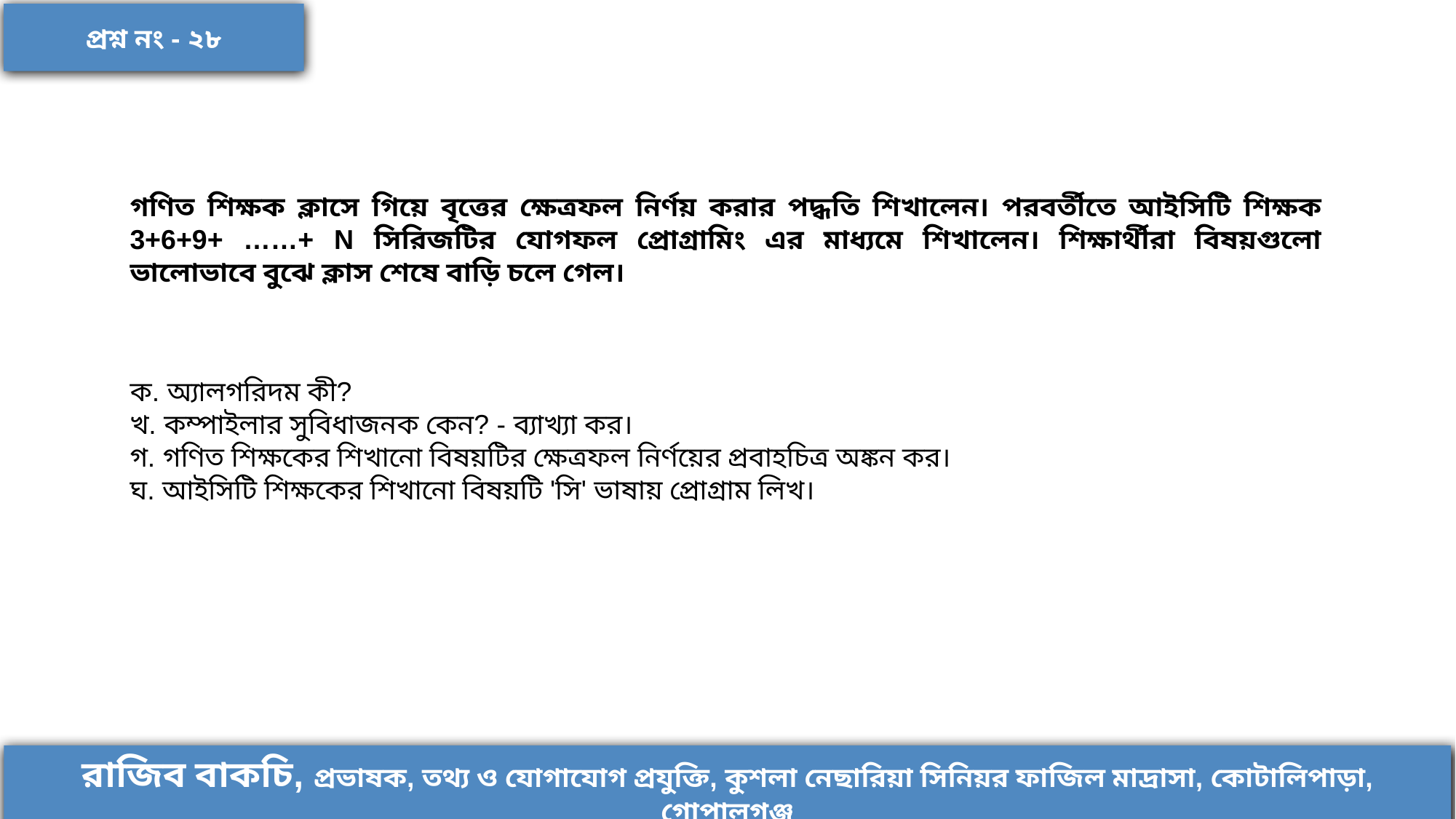

প্রশ্ন নং - ২৮
গণিত শিক্ষক ক্লাসে গিয়ে বৃত্তের ক্ষেত্রফল নির্ণয় করার পদ্ধতি শিখালেন। পরবর্তীতে আইসিটি শিক্ষক 3+6+9+ ……+ N সিরিজটির যোগফল প্রোগ্রামিং এর মাধ্যমে শিখালেন। শিক্ষার্থীরা বিষয়গুলো ভালোভাবে বুঝে ক্লাস শেষে বাড়ি চলে গেল।
ক. অ্যালগরিদম কী?
খ. কম্পাইলার সুবিধাজনক কেন? - ব্যাখ্যা কর।
গ. গণিত শিক্ষকের শিখানো বিষয়টির ক্ষেত্রফল নির্ণয়ের প্রবাহচিত্র অঙ্কন কর।
ঘ. আইসিটি শিক্ষকের শিখানো বিষয়টি 'সি' ভাষায় প্রোগ্রাম লিখ।
রাজিব বাকচি, প্রভাষক, তথ্য ও যোগাযোগ প্রযুক্তি, কুশলা নেছারিয়া সিনিয়র ফাজিল মাদ্রাসা, কোটালিপাড়া, গোপালগঞ্জ